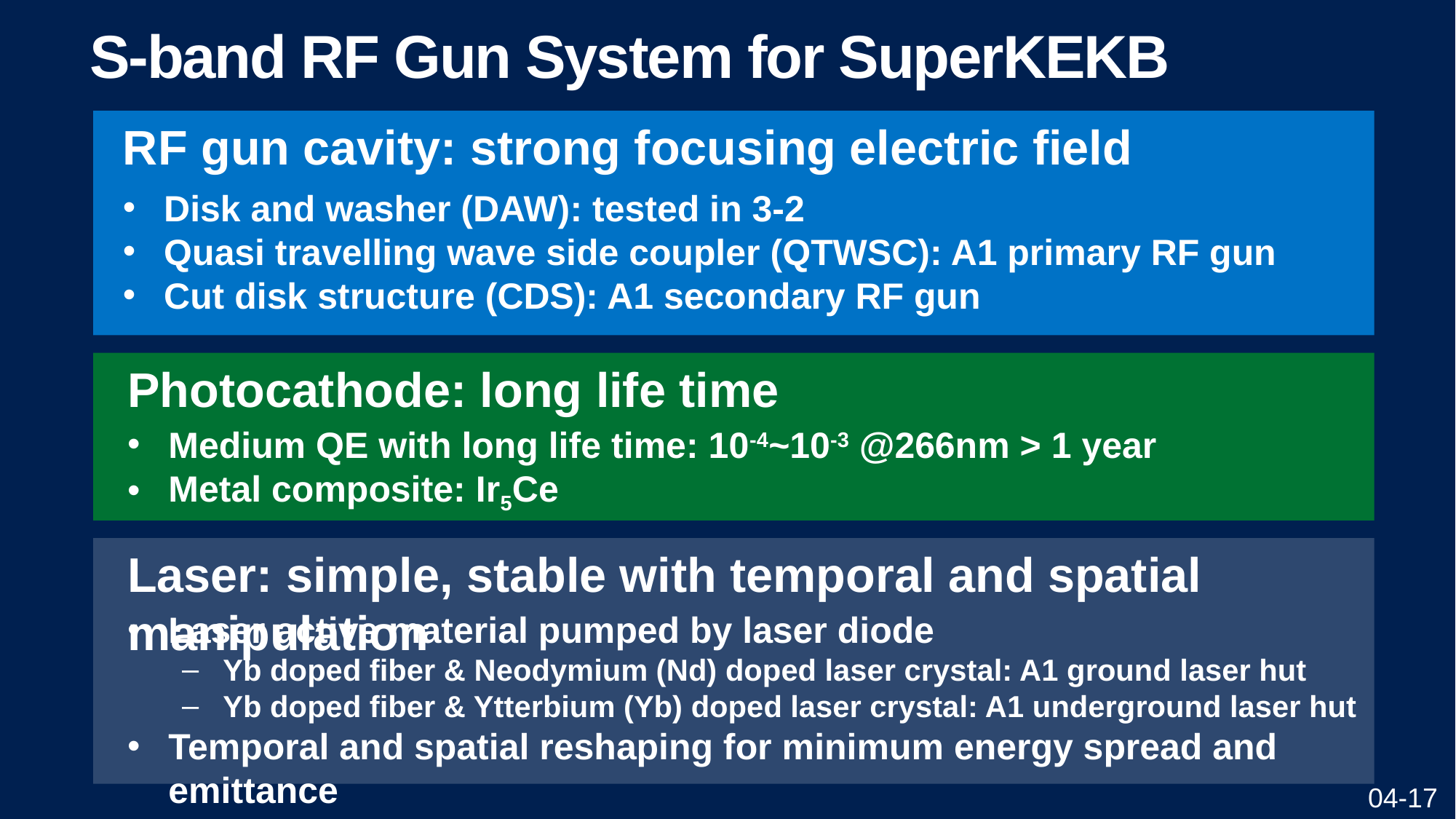

S-band RF Gun System for SuperKEKB

RF gun cavity: strong focusing electric field
Disk and washer (DAW): tested in 3-2
Quasi travelling wave side coupler (QTWSC): A1 primary RF gun
Cut disk structure (CDS): A1 secondary RF gun

Photocathode: long life time
Medium QE with long life time: 10-4~10-3 @266nm > 1 year
Metal composite: Ir5Ce
Laser: simple, stable with temporal and spatial manipulation

Laser active material pumped by laser diode
Yb doped fiber & Neodymium (Nd) doped laser crystal: A1 ground laser hut
Yb doped fiber & Ytterbium (Yb) doped laser crystal: A1 underground laser hut
Temporal and spatial reshaping for minimum energy spread and emittance
04-17